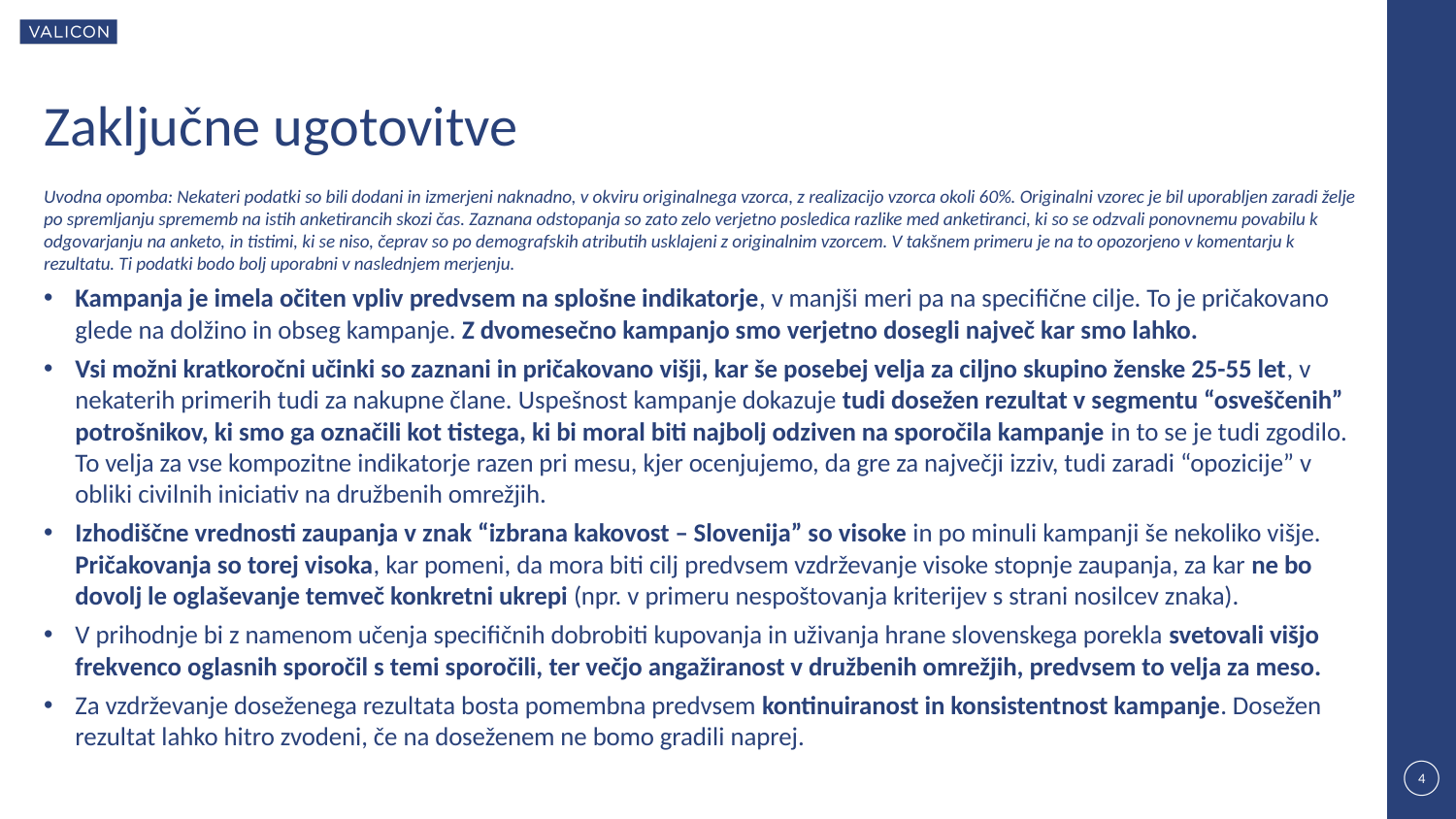

# Zaključne ugotovitve
Uvodna opomba: Nekateri podatki so bili dodani in izmerjeni naknadno, v okviru originalnega vzorca, z realizacijo vzorca okoli 60%. Originalni vzorec je bil uporabljen zaradi želje po spremljanju sprememb na istih anketirancih skozi čas. Zaznana odstopanja so zato zelo verjetno posledica razlike med anketiranci, ki so se odzvali ponovnemu povabilu k odgovarjanju na anketo, in tistimi, ki se niso, čeprav so po demografskih atributih usklajeni z originalnim vzorcem. V takšnem primeru je na to opozorjeno v komentarju k rezultatu. Ti podatki bodo bolj uporabni v naslednjem merjenju.
Kampanja je imela očiten vpliv predvsem na splošne indikatorje, v manjši meri pa na specifične cilje. To je pričakovano glede na dolžino in obseg kampanje. Z dvomesečno kampanjo smo verjetno dosegli največ kar smo lahko.
Vsi možni kratkoročni učinki so zaznani in pričakovano višji, kar še posebej velja za ciljno skupino ženske 25-55 let, v nekaterih primerih tudi za nakupne člane. Uspešnost kampanje dokazuje tudi dosežen rezultat v segmentu “osveščenih” potrošnikov, ki smo ga označili kot tistega, ki bi moral biti najbolj odziven na sporočila kampanje in to se je tudi zgodilo. To velja za vse kompozitne indikatorje razen pri mesu, kjer ocenjujemo, da gre za največji izziv, tudi zaradi “opozicije” v obliki civilnih iniciativ na družbenih omrežjih.
Izhodiščne vrednosti zaupanja v znak “izbrana kakovost – Slovenija” so visoke in po minuli kampanji še nekoliko višje. Pričakovanja so torej visoka, kar pomeni, da mora biti cilj predvsem vzdrževanje visoke stopnje zaupanja, za kar ne bo dovolj le oglaševanje temveč konkretni ukrepi (npr. v primeru nespoštovanja kriterijev s strani nosilcev znaka).
V prihodnje bi z namenom učenja specifičnih dobrobiti kupovanja in uživanja hrane slovenskega porekla svetovali višjo frekvenco oglasnih sporočil s temi sporočili, ter večjo angažiranost v družbenih omrežjih, predvsem to velja za meso.
Za vzdrževanje doseženega rezultata bosta pomembna predvsem kontinuiranost in konsistentnost kampanje. Dosežen rezultat lahko hitro zvodeni, če na doseženem ne bomo gradili naprej.